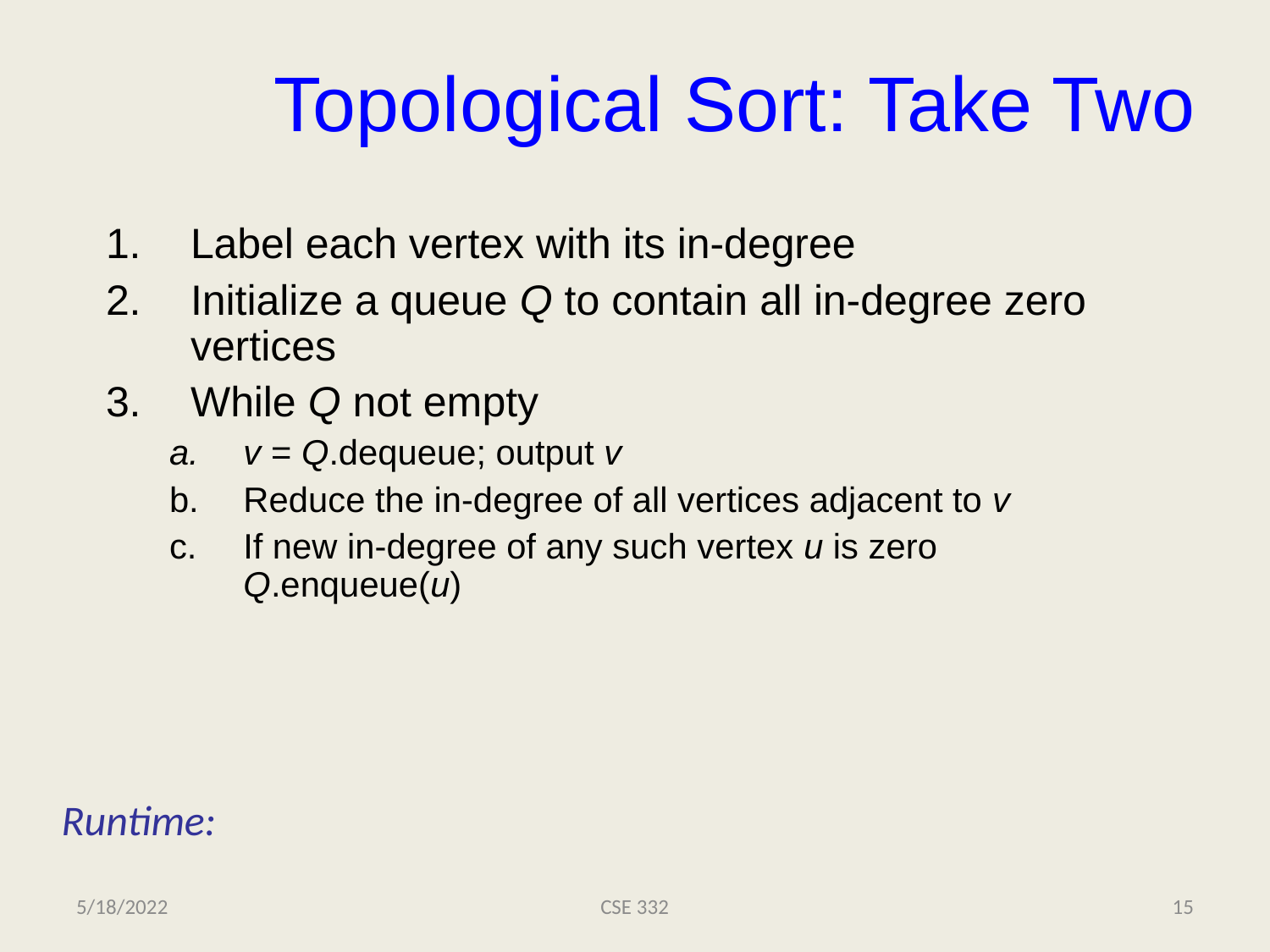

# Topological Sort: Take Two
Label each vertex with its in-degree
Initialize a queue Q to contain all in-degree zero vertices
While Q not empty
v = Q.dequeue; output v
Reduce the in-degree of all vertices adjacent to v
If new in-degree of any such vertex u is zero
Q.enqueue(u)
Runtime:
5/18/2022
CSE 332
15